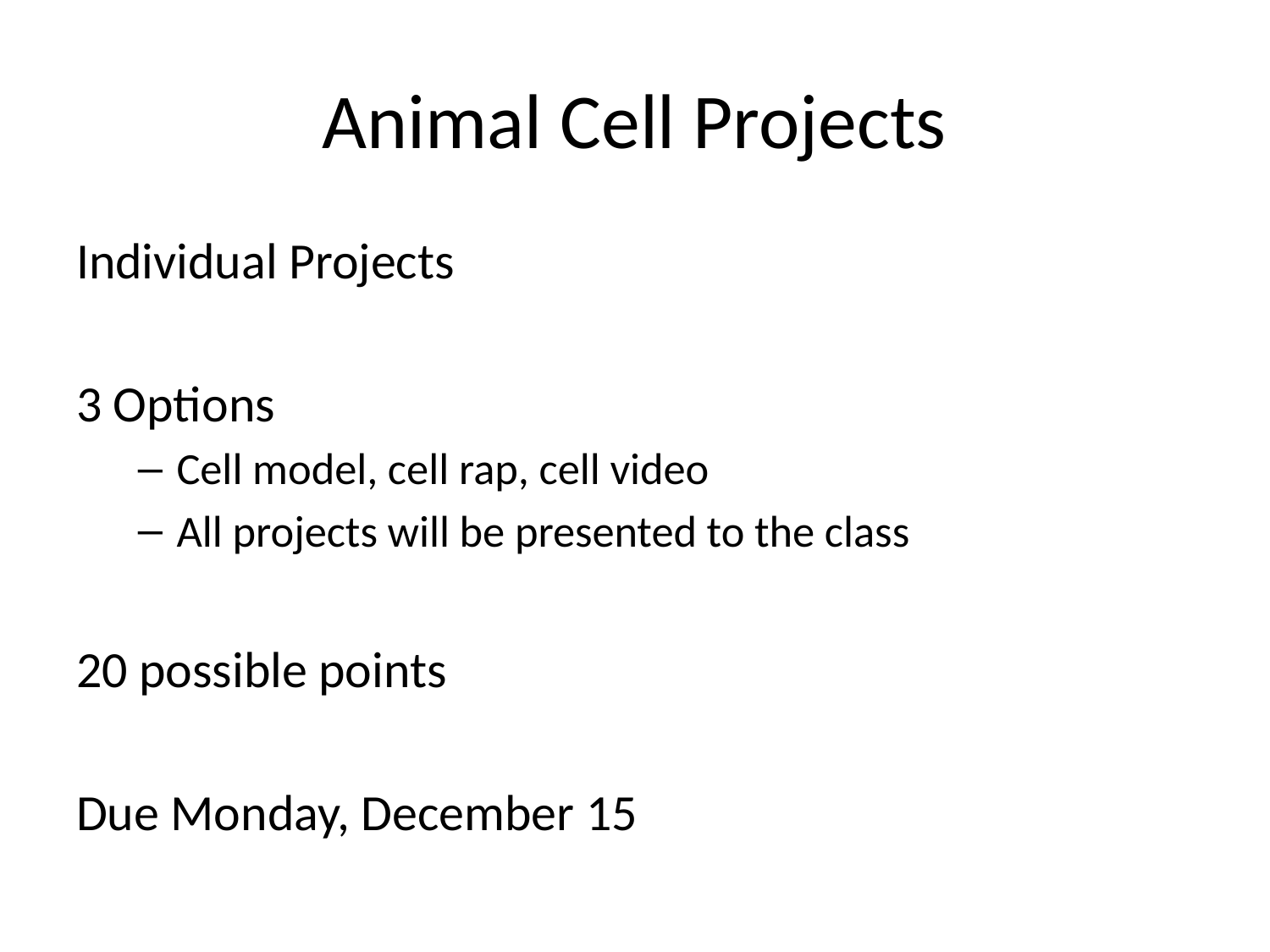

# Animal Cell Projects
Individual Projects

3 Options
Cell model, cell rap, cell video
All projects will be presented to the class

20 possible points

Due Monday, December 15